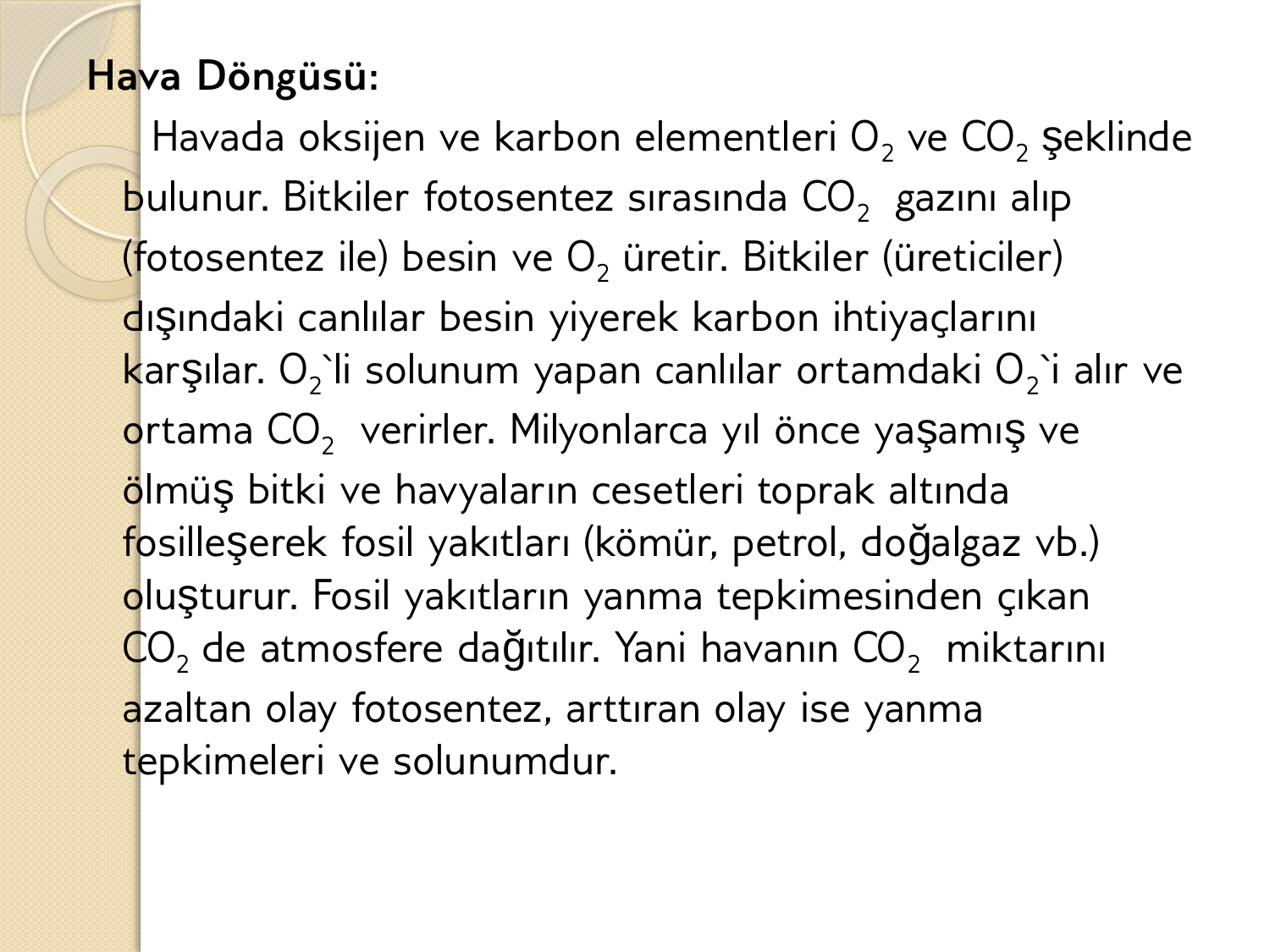

Hava Döngüsü:
     Havada oksijen ve karbon elementleri O2 ve CO2 şeklinde bulunur. Bitkiler fotosentez sırasında CO2  gazını alıp (fotosentez ile) besin ve O2 üretir. Bitkiler (üreticiler) dışındaki canlılar besin yiyerek karbon ihtiyaçlarını karşılar. O2`li solunum yapan canlılar ortamdaki O2`i alır ve ortama CO2  verirler. Milyonlarca yıl önce yaşamış ve ölmüş bitki ve havyaların cesetleri toprak altında fosilleşerek fosil yakıtları (kömür, petrol, doğalgaz vb.) oluşturur. Fosil yakıtların yanma tepkimesinden çıkan CO2 de atmosfere dağıtılır. Yani havanın CO2  miktarını azaltan olay fotosentez, arttıran olay ise yanma tepkimeleri ve solunumdur.